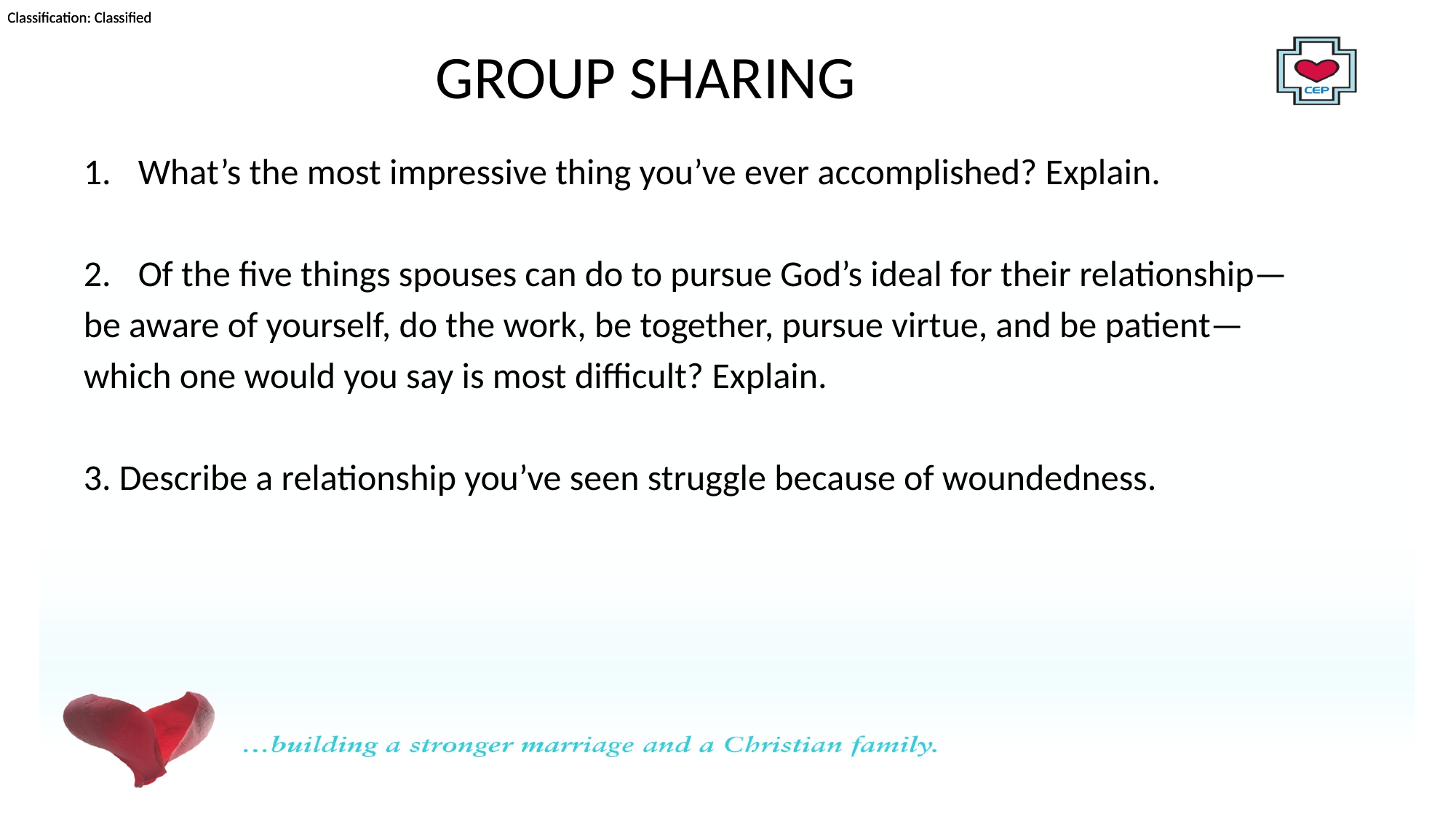

# GROUP SHARING
What’s the most impressive thing you’ve ever accomplished? Explain.

Of the five things spouses can do to pursue God’s ideal for their relationship—
be aware of yourself, do the work, be together, pursue virtue, and be patient—
which one would you say is most difficult? Explain.

3. Describe a relationship you’ve seen struggle because of woundedness.